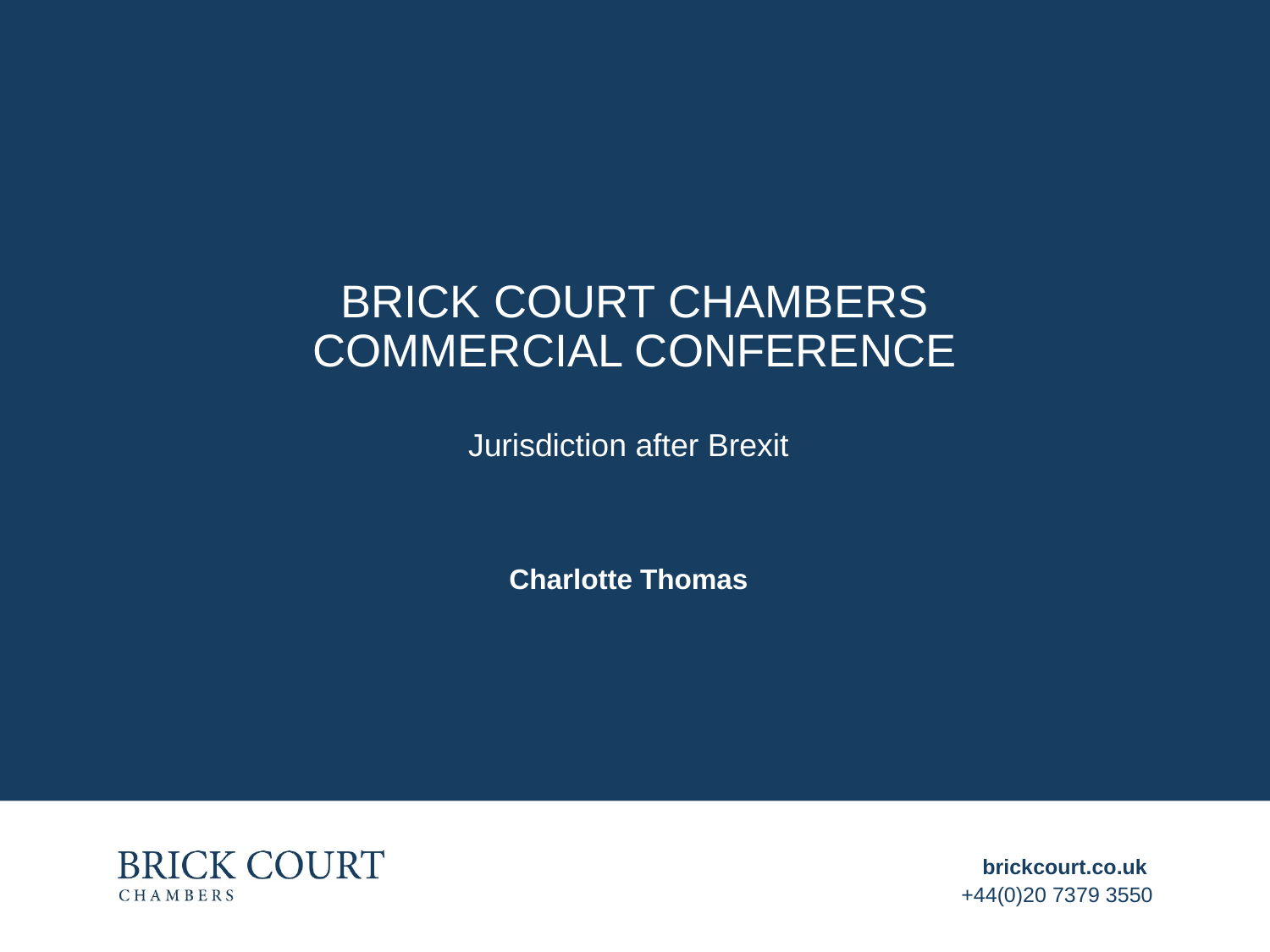

# Brick Court Chambers commercial conference

Jurisdiction after Brexit

Charlotte Thomas
brickcourt.co.uk
+44(0)20 7379 3550